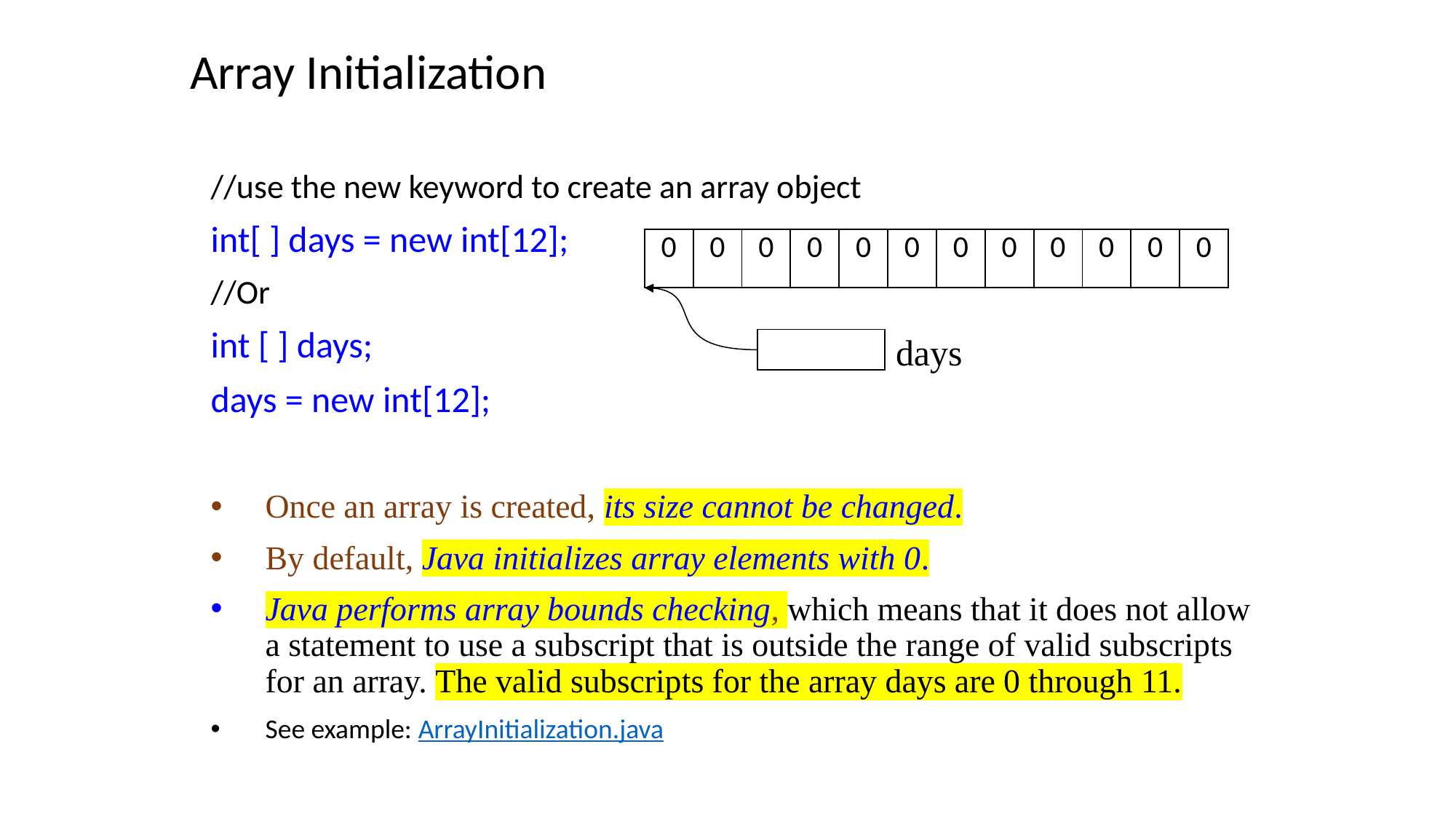

Array Initialization
//use the new keyword to create an array object
int[ ] days = new int[12];
//Or
int [ ] days;
days = new int[12];

Once an array is created, its size cannot be changed.
By default, Java initializes array elements with 0.
Java performs array bounds checking, which means that it does not allow a statement to use a subscript that is outside the range of valid subscripts for an array. The valid subscripts for the array days are 0 through 11.
See example: ArrayInitialization.java
| 0 | 0 | 0 | 0 | 0 | 0 | 0 | 0 | 0 | 0 | 0 | 0 |
| --- | --- | --- | --- | --- | --- | --- | --- | --- | --- | --- | --- |
days